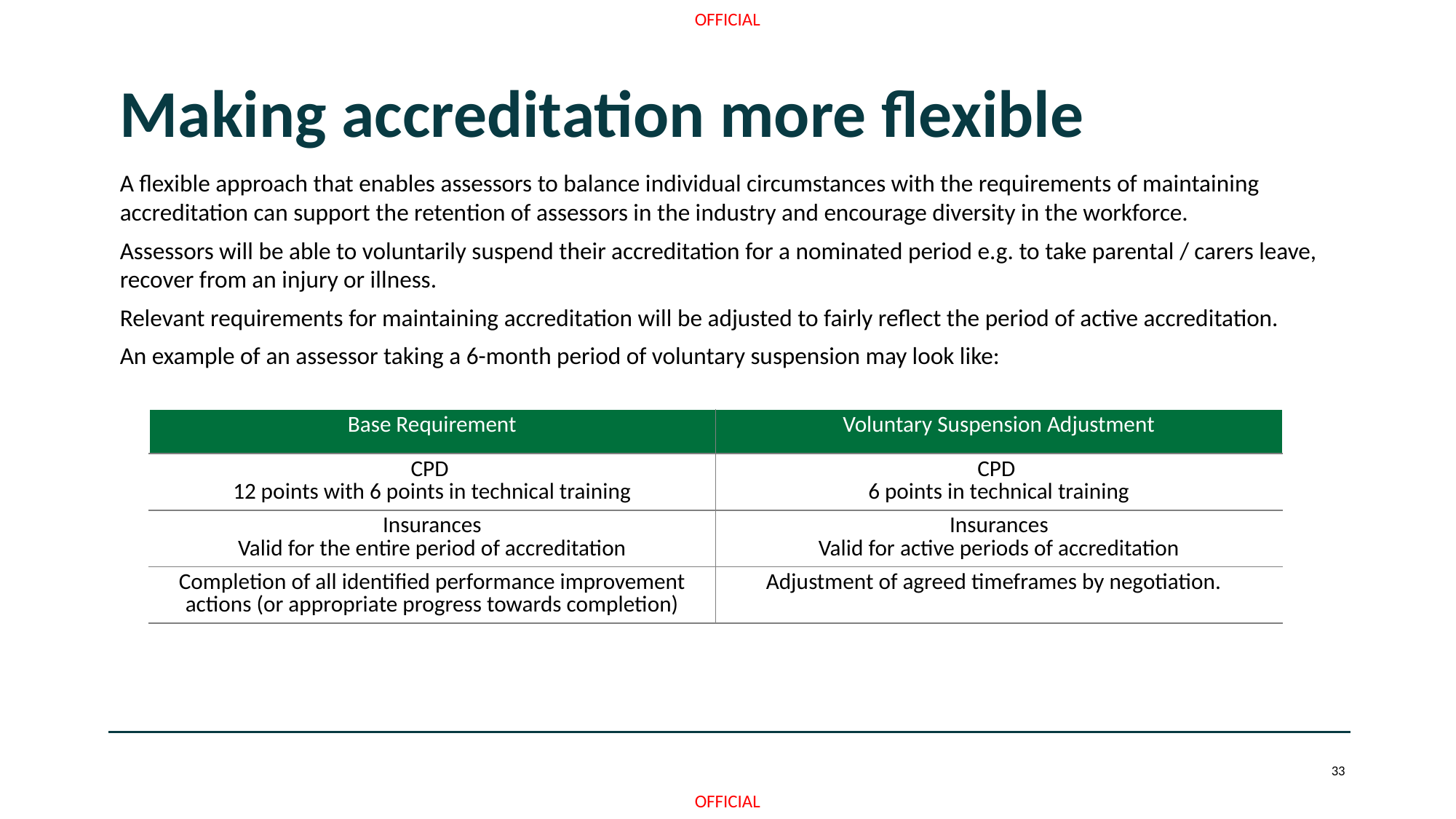

# Making accreditation more flexible
A flexible approach that enables assessors to balance individual circumstances with the requirements of maintaining accreditation can support the retention of assessors in the industry and encourage diversity in the workforce.
Assessors will be able to voluntarily suspend their accreditation for a nominated period e.g. to take parental / carers leave, recover from an injury or illness.
Relevant requirements for maintaining accreditation will be adjusted to fairly reflect the period of active accreditation.
An example of an assessor taking a 6-month period of voluntary suspension may look like:

| Base Requirement | Voluntary Suspension Adjustment |
| --- | --- |
| CPD 12 points with 6 points in technical training | CPD 6 points in technical training |
| Insurances Valid for the entire period of accreditation | Insurances Valid for active periods of accreditation |
| Completion of all identified performance improvement actions (or appropriate progress towards completion) | Adjustment of agreed timeframes by negotiation. |
33